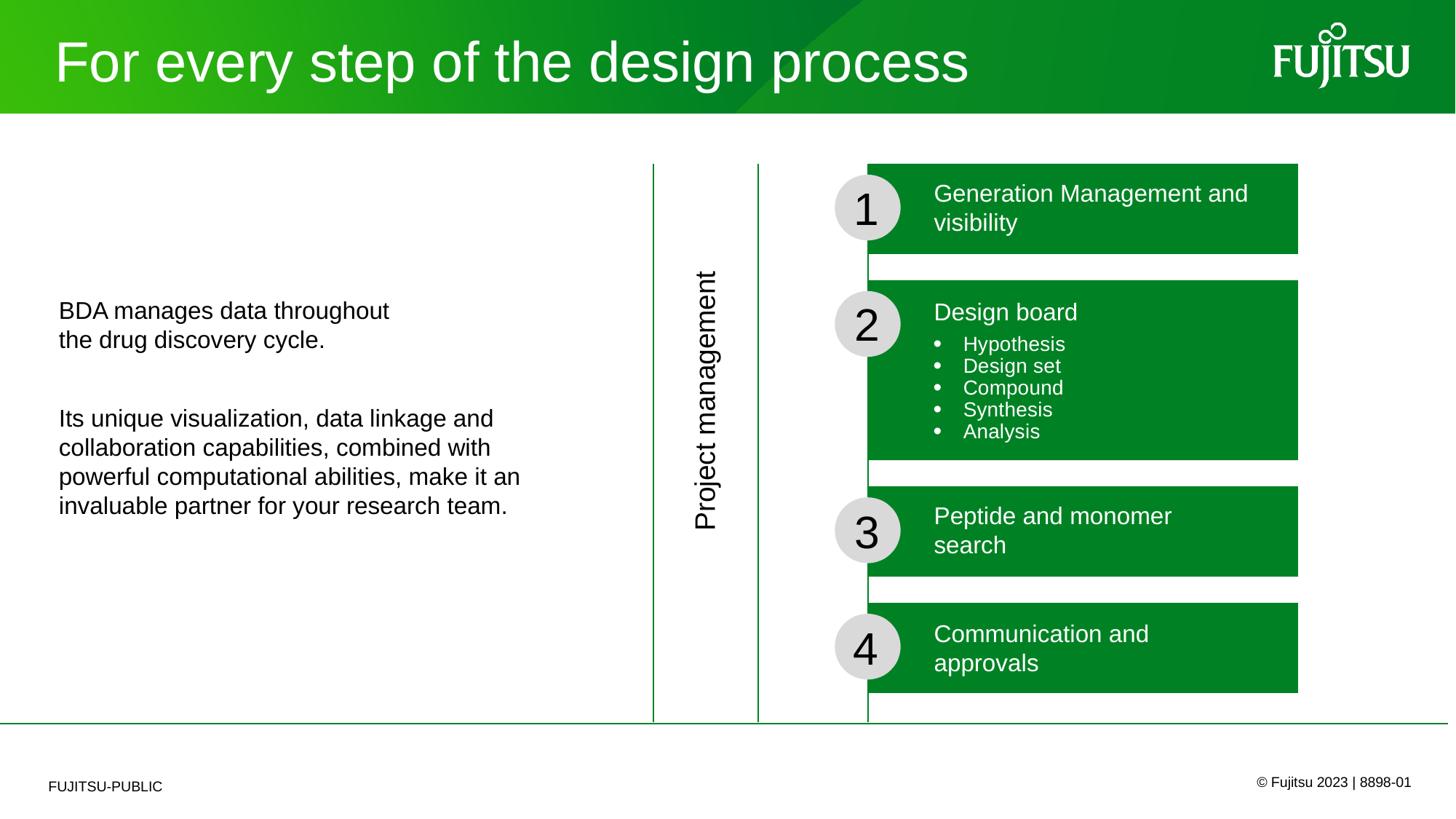

For every step of the design process

1
Generation Management and visibility

2
Design board
Hypothesis
Design set
Compound
Synthesis
Analysis

BDA manages data throughout
the drug discovery cycle.
Its unique visualization, data linkage and collaboration capabilities, combined with powerful computational abilities, make it an invaluable partner for your research team.
Project management

3
Peptide and monomer search

4
Communication and approvals